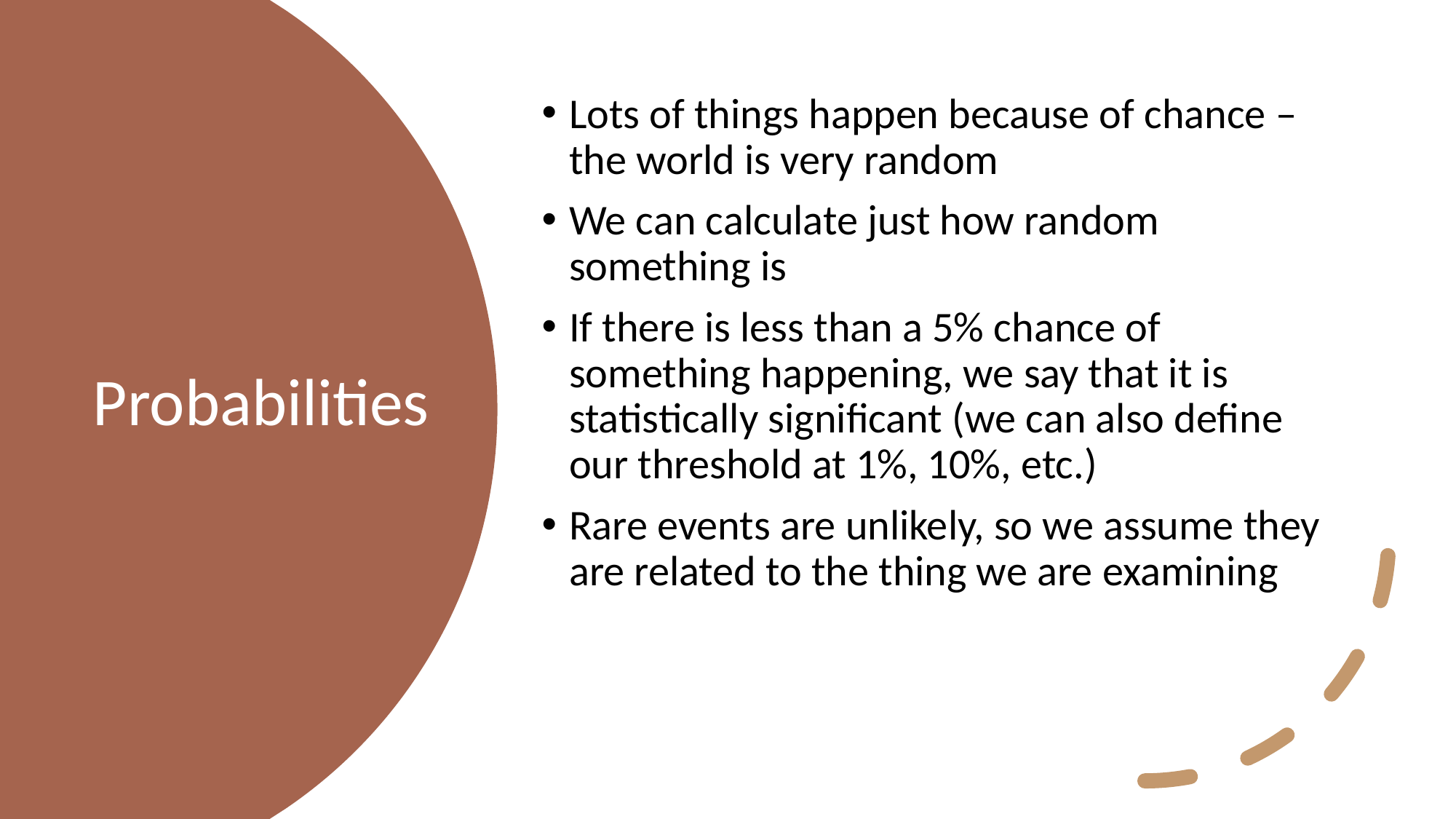

Lots of things happen because of chance – the world is very random
We can calculate just how random something is
If there is less than a 5% chance of something happening, we say that it is statistically significant (we can also define our threshold at 1%, 10%, etc.)
Rare events are unlikely, so we assume they are related to the thing we are examining

# Probabilities